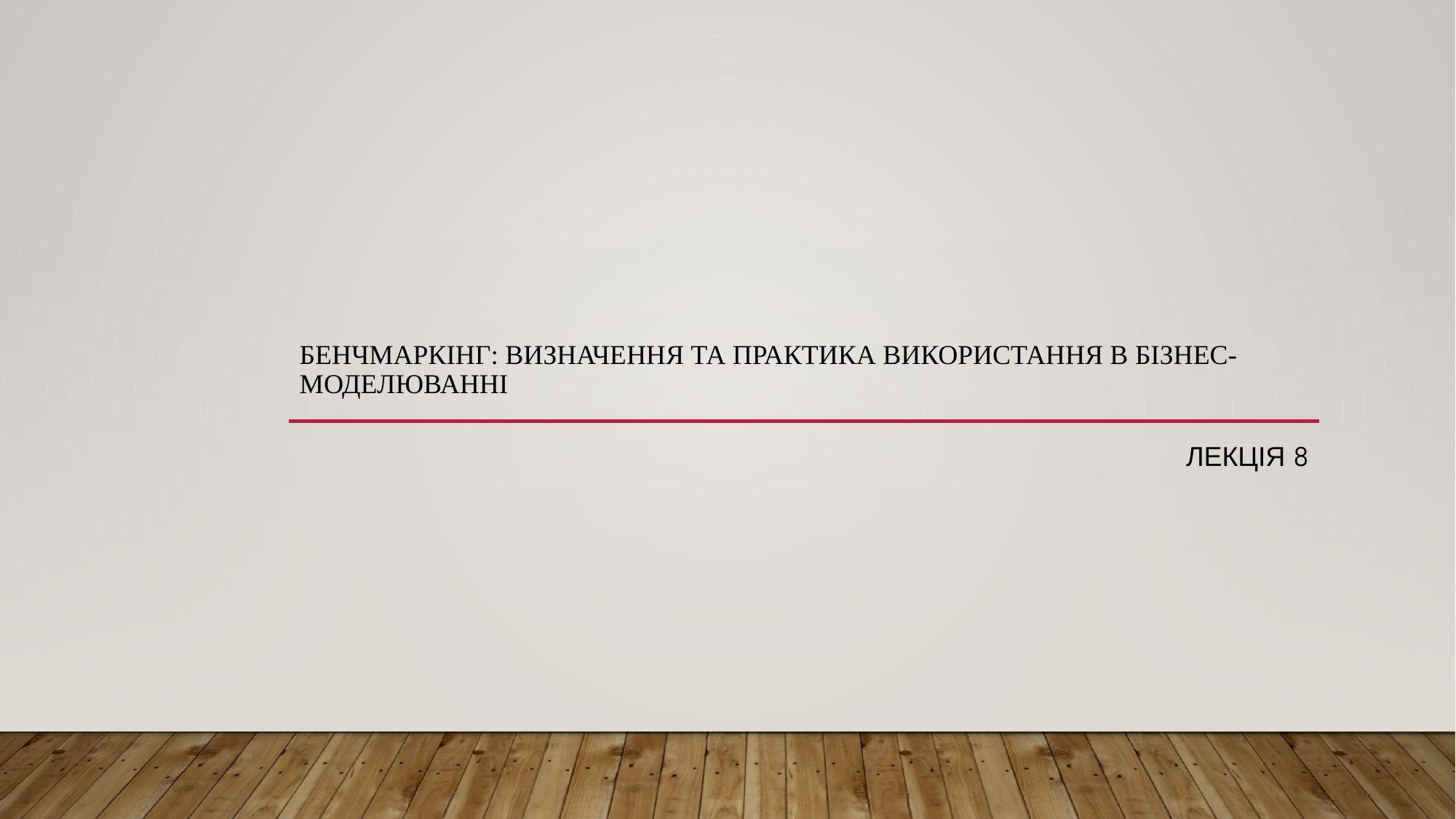

# Бенчмаркінг: визначення та практика використання в бізнес-моделюванні
Лекція 8